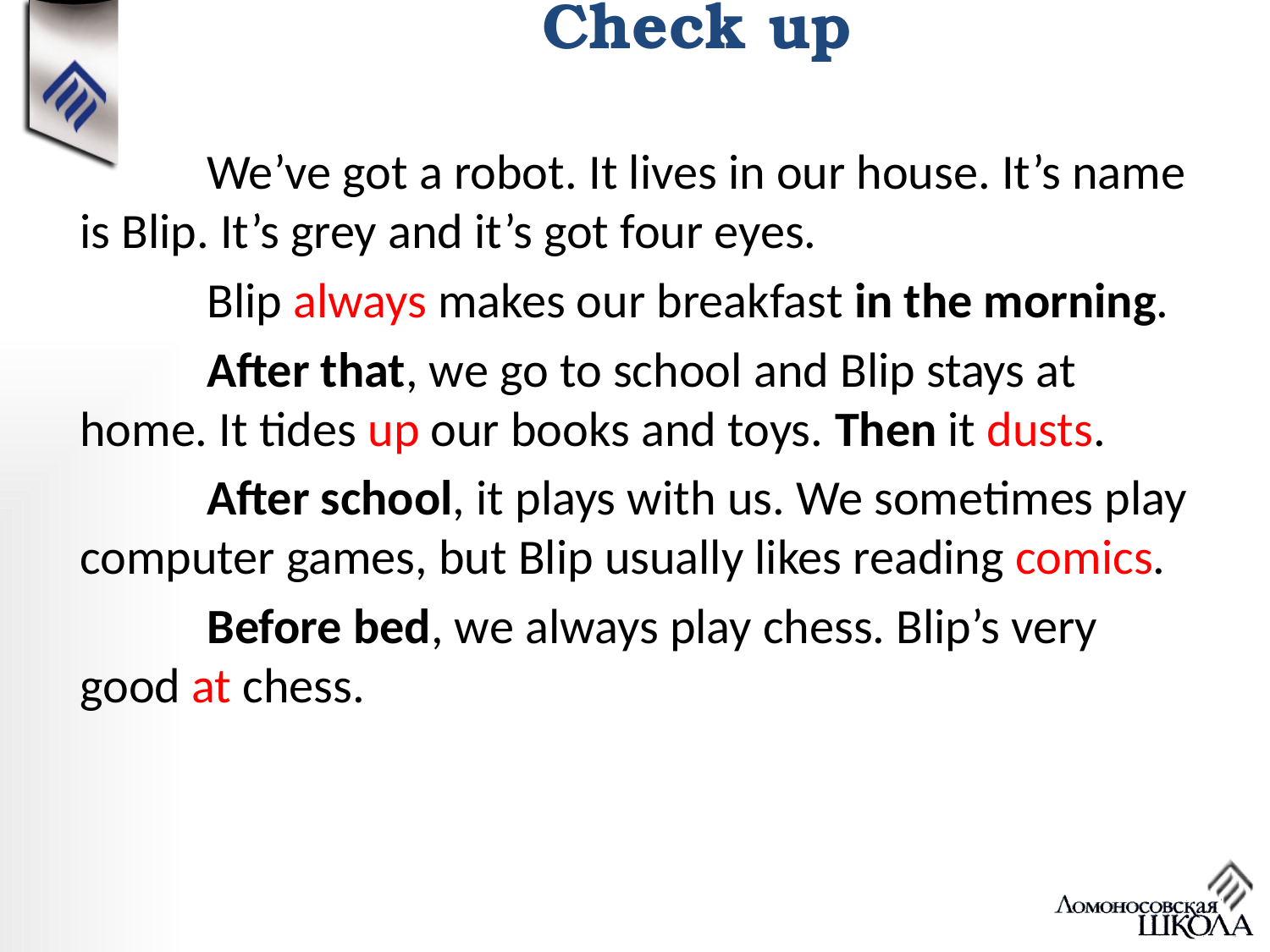

Check up
	We’ve got a robot. It lives in our house. It’s name is Blip. It’s grey and it’s got four eyes.
	Blip always makes our breakfast in the morning.
	After that, we go to school and Blip stays at home. It tides up our books and toys. Then it dusts.
	After school, it plays with us. We sometimes play computer games, but Blip usually likes reading comics.
	Before bed, we always play chess. Blip’s very good at chess.